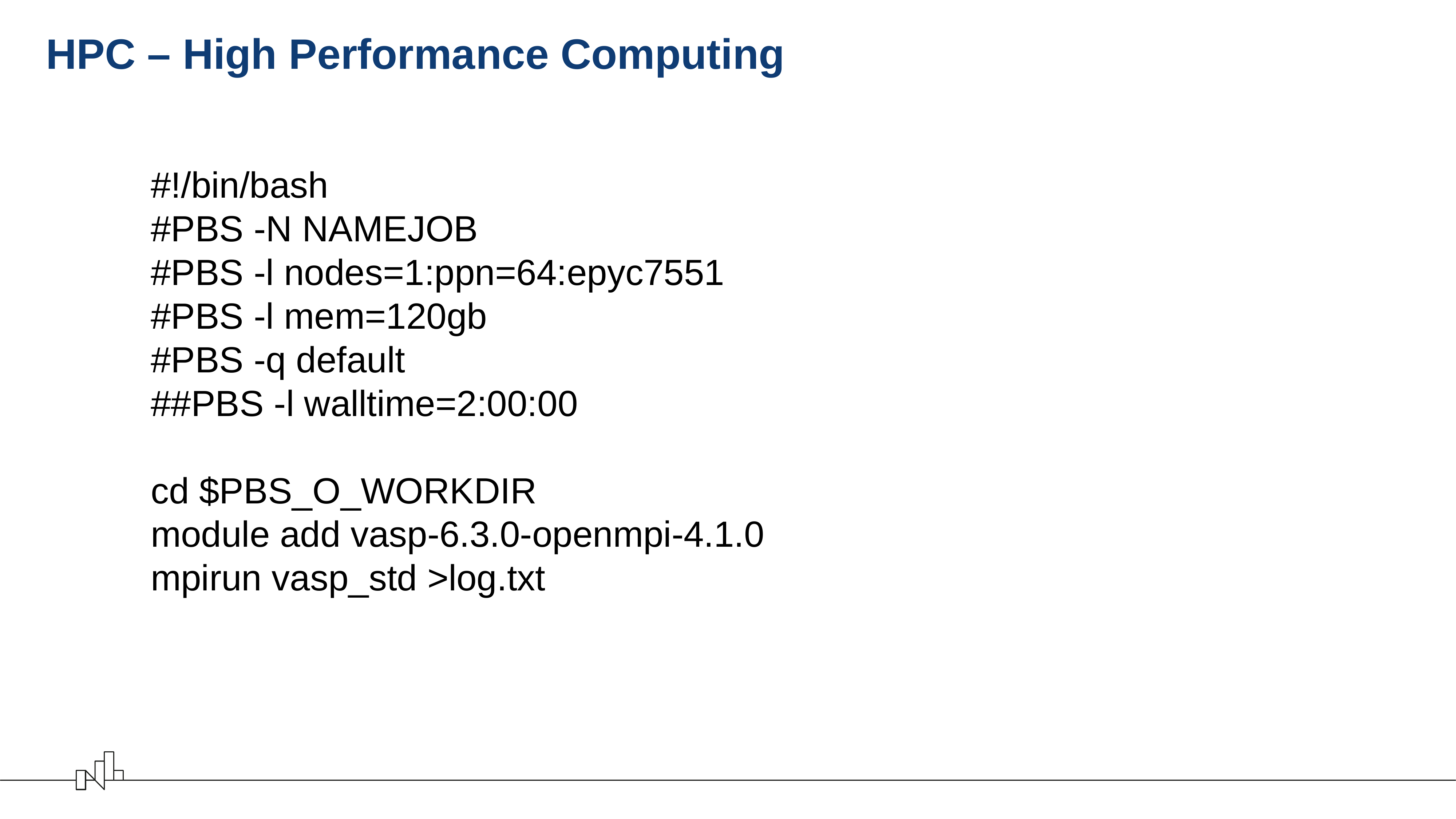

# HPC – High Performance Computing
#!/bin/bash
#PBS -N NAMEJOB
#PBS -l nodes=1:ppn=64:epyc7551
#PBS -l mem=120gb
#PBS -q default
##PBS -l walltime=2:00:00

cd $PBS_O_WORKDIR
module add vasp-6.3.0-openmpi-4.1.0
mpirun vasp_std >log.txt